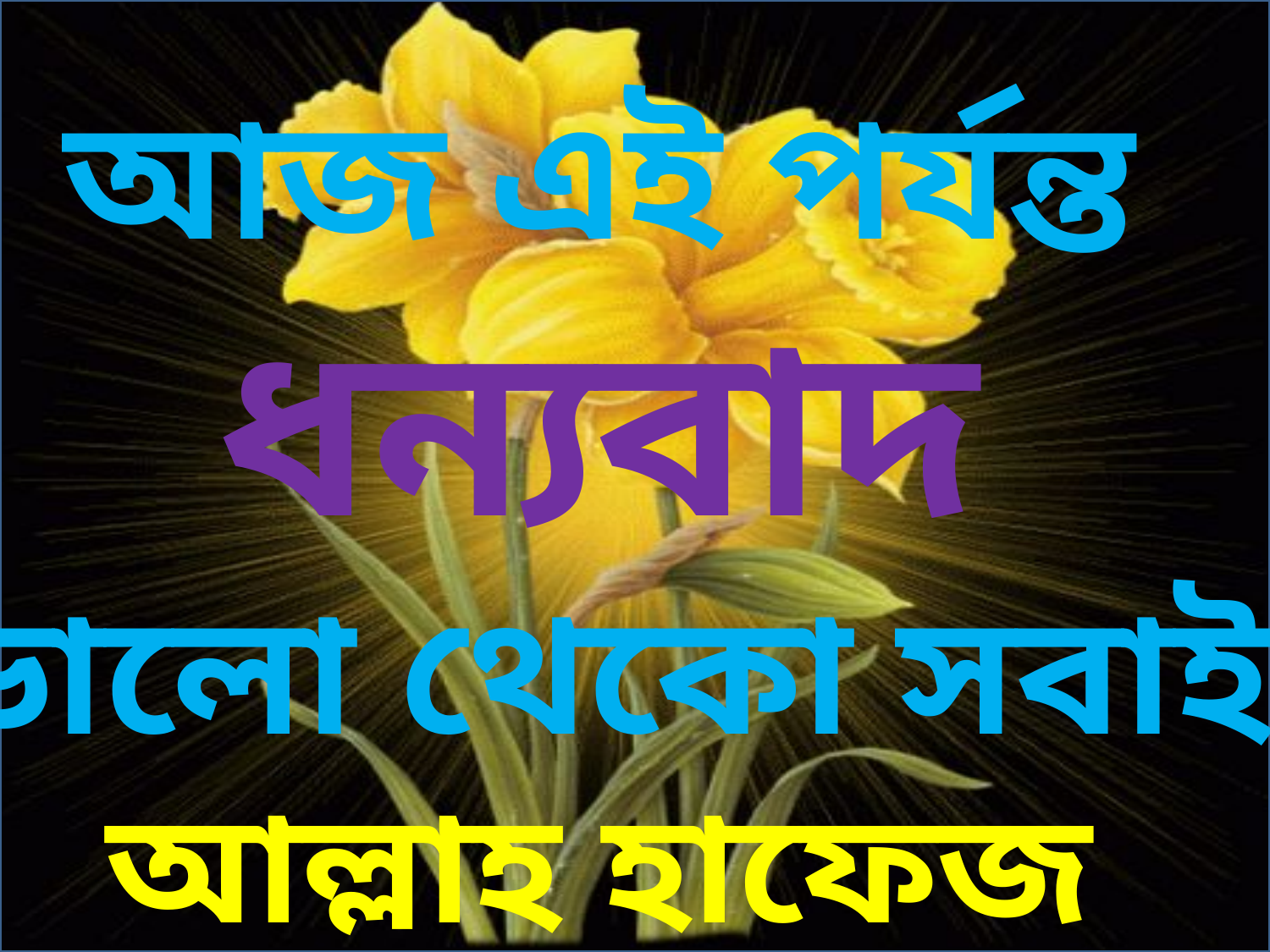

আজ এই পর্যন্ত
ধন্যবাদ
ভালো থেকো সবাই
আল্লাহ হাফেজ